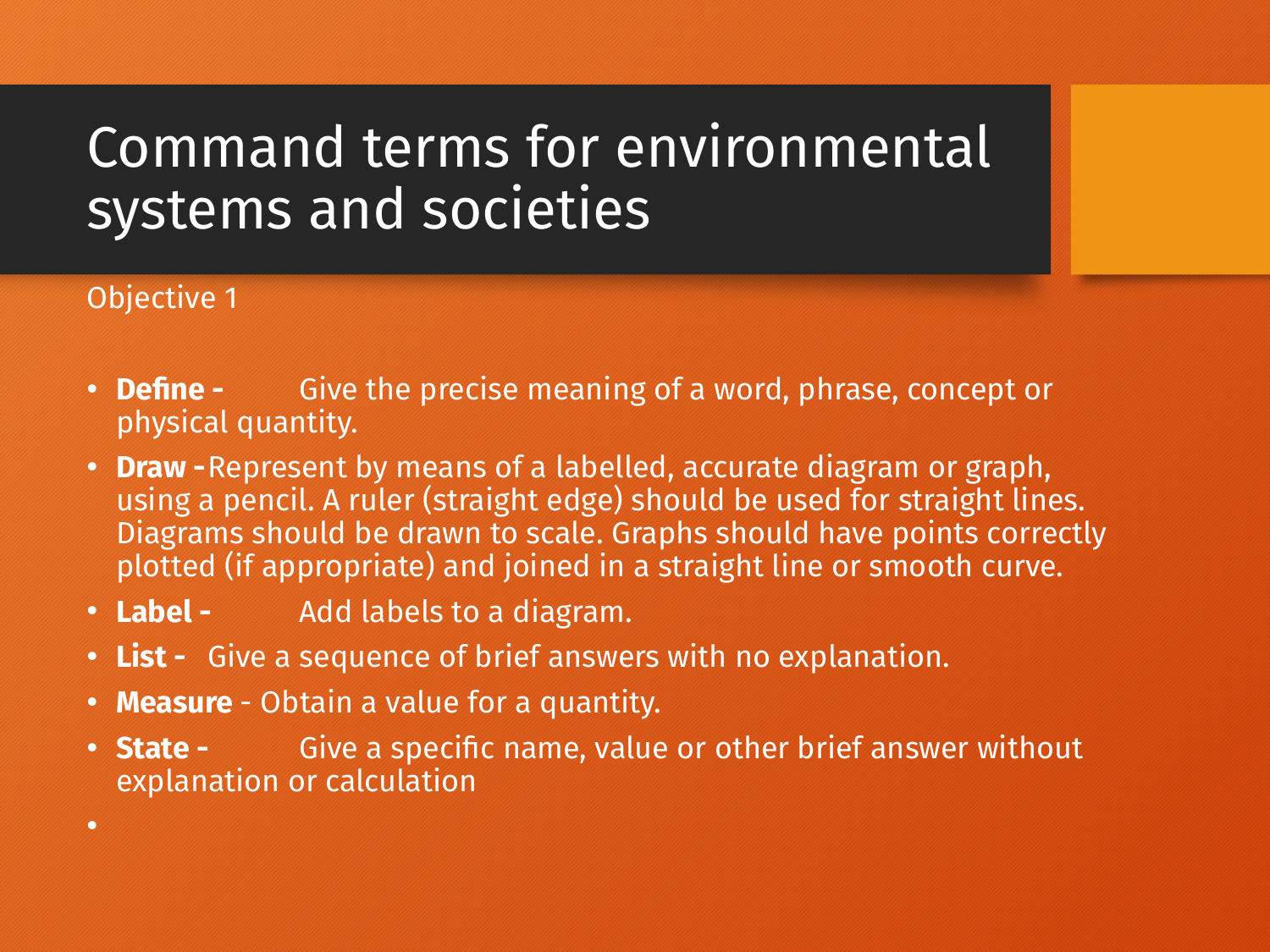

# Command terms for environmental systems and societies
Objective 1

Define -	Give the precise meaning of a word, phrase, concept or physical quantity.
Draw -	Represent by means of a labelled, accurate diagram or graph, using a pencil. A ruler (straight edge) should be used for straight lines. Diagrams should be drawn to scale. Graphs should have points correctly plotted (if appropriate) and joined in a straight line or smooth curve.
Label -	Add labels to a diagram.
List -	Give a sequence of brief answers with no explanation.
Measure - Obtain a value for a quantity.
State -	Give a specific name, value or other brief answer without explanation or calculation